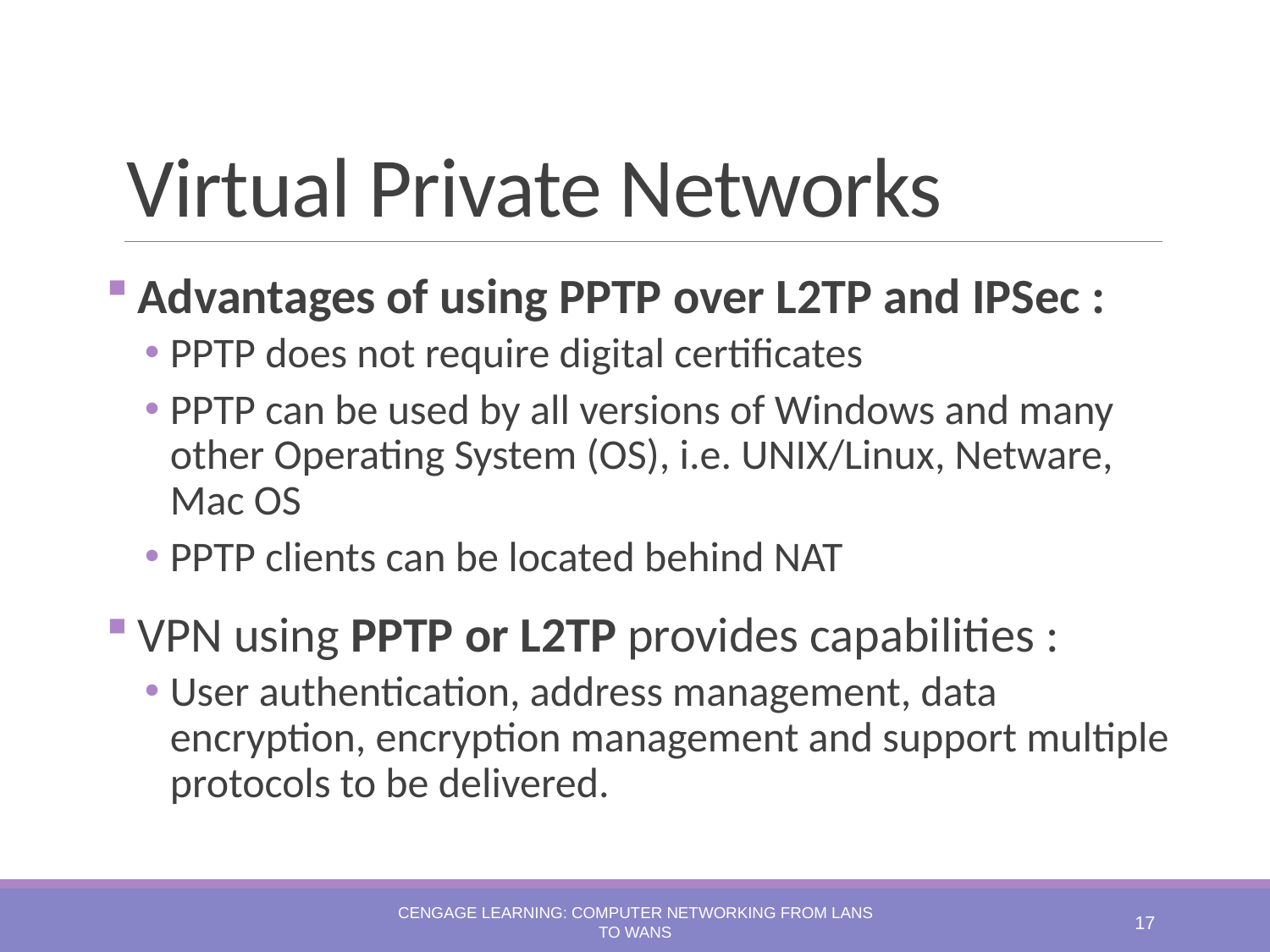

# Virtual Private Networks
Advantages of using PPTP over L2TP and IPSec :
PPTP does not require digital certificates
PPTP can be used by all versions of Windows and many other Operating System (OS), i.e. UNIX/Linux, Netware, Mac OS
PPTP clients can be located behind NAT
VPN using PPTP or L2TP provides capabilities :
User authentication, address management, data encryption, encryption management and support multiple protocols to be delivered.
Cengage Learning: Computer Networking from LANs to WANs
17